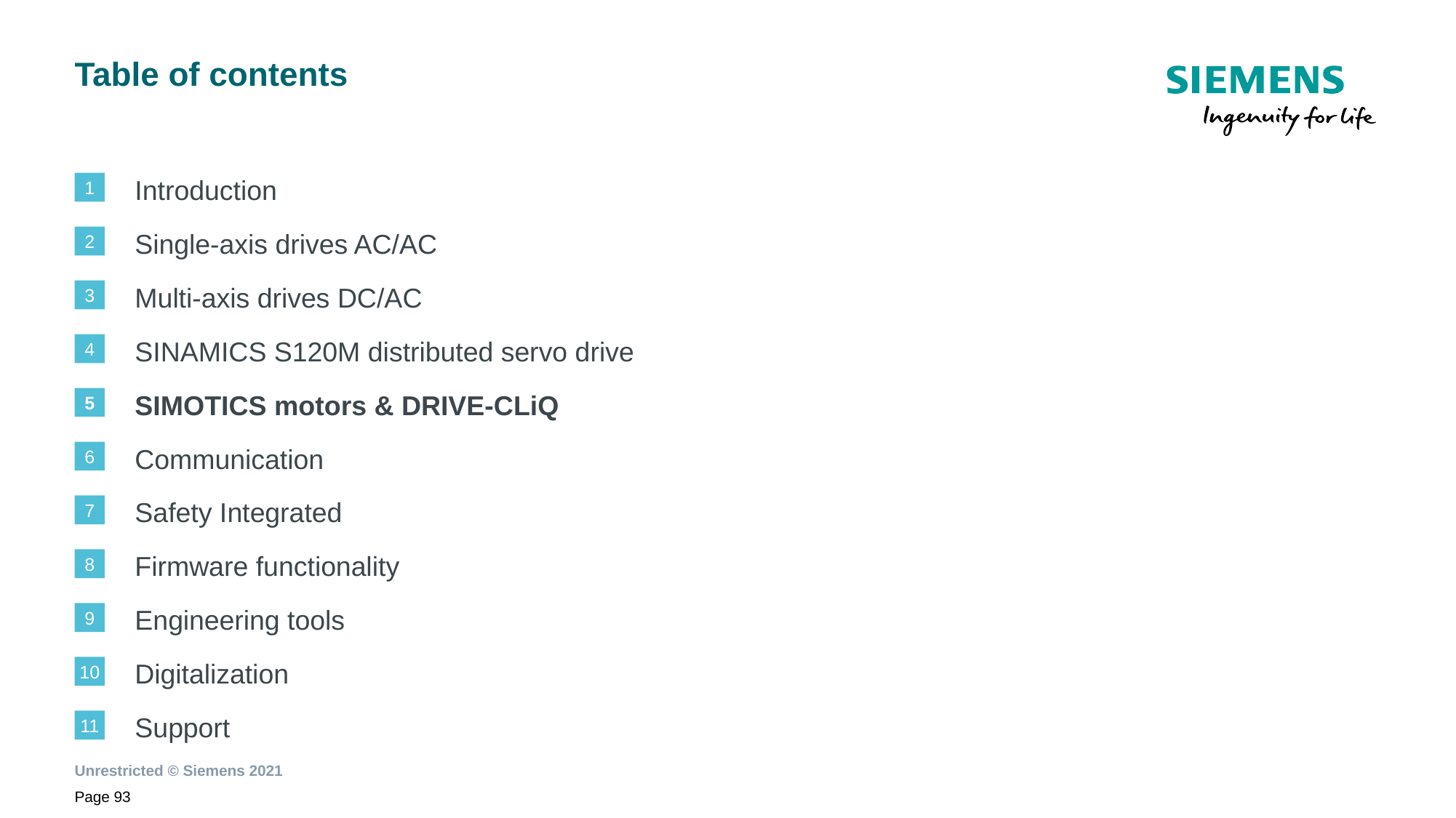

Table of contents
1
Introduction
2
Single-axis drives AC/AC
3
Multi-axis drives DC/AC
4
SINAMICS S120M distributed servo drive
5
SIMOTICS motors & DRIVE-CLiQ
6
Communication
7
Safety Integrated
8
Firmware functionality
9
Engineering tools
10
Digitalization
11
Support
Page 93